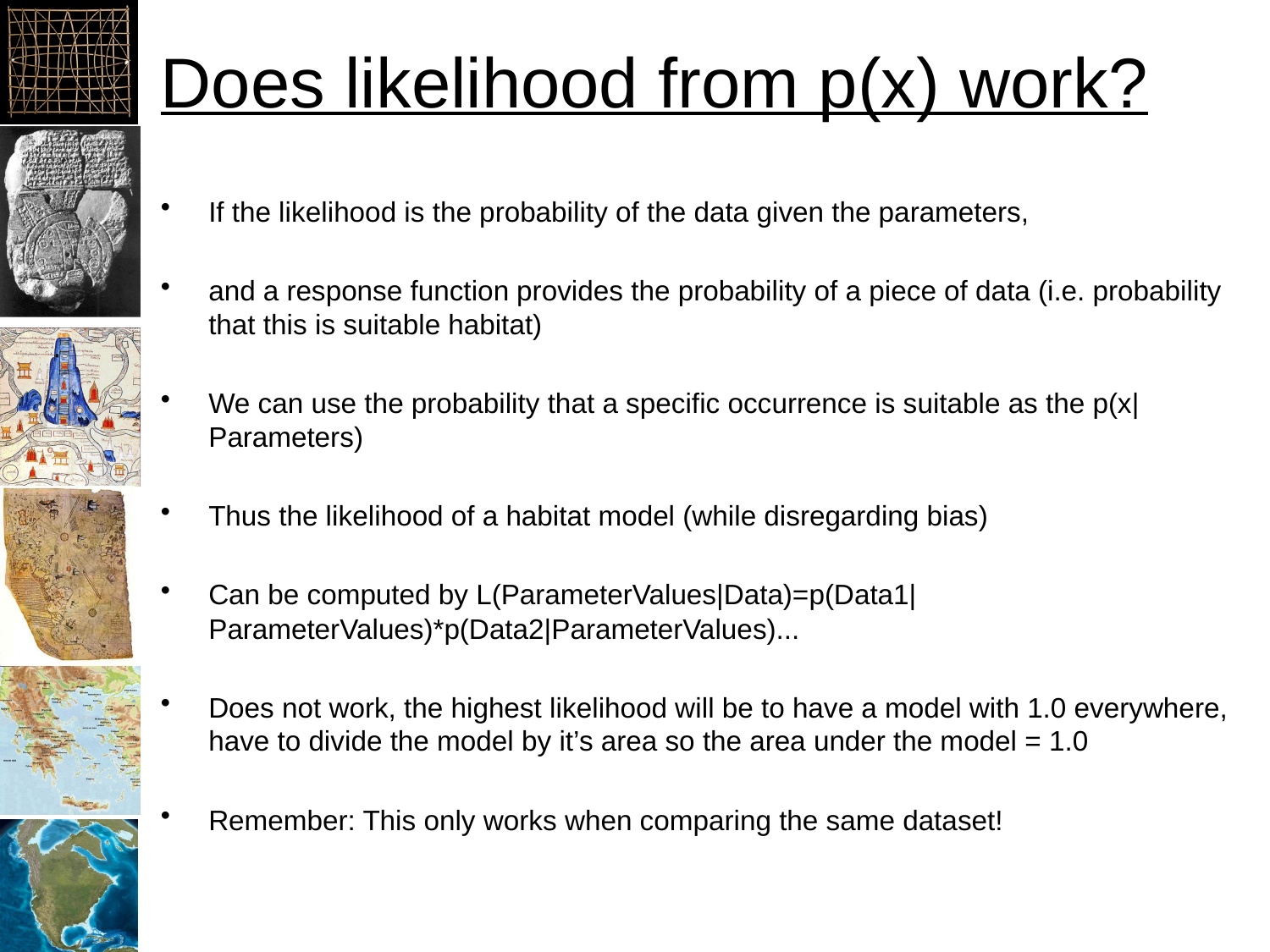

# Does likelihood from p(x) work?

If the likelihood is the probability of the data given the parameters,

and a response function provides the probability of a piece of data (i.e. probability that this is suitable habitat)

We can use the probability that a specific occurrence is suitable as the p(x|Parameters)

Thus the likelihood of a habitat model (while disregarding bias)

Can be computed by L(ParameterValues|Data)=p(Data1|ParameterValues)*p(Data2|ParameterValues)...

Does not work, the highest likelihood will be to have a model with 1.0 everywhere, have to divide the model by it’s area so the area under the model = 1.0

Remember: This only works when comparing the same dataset!